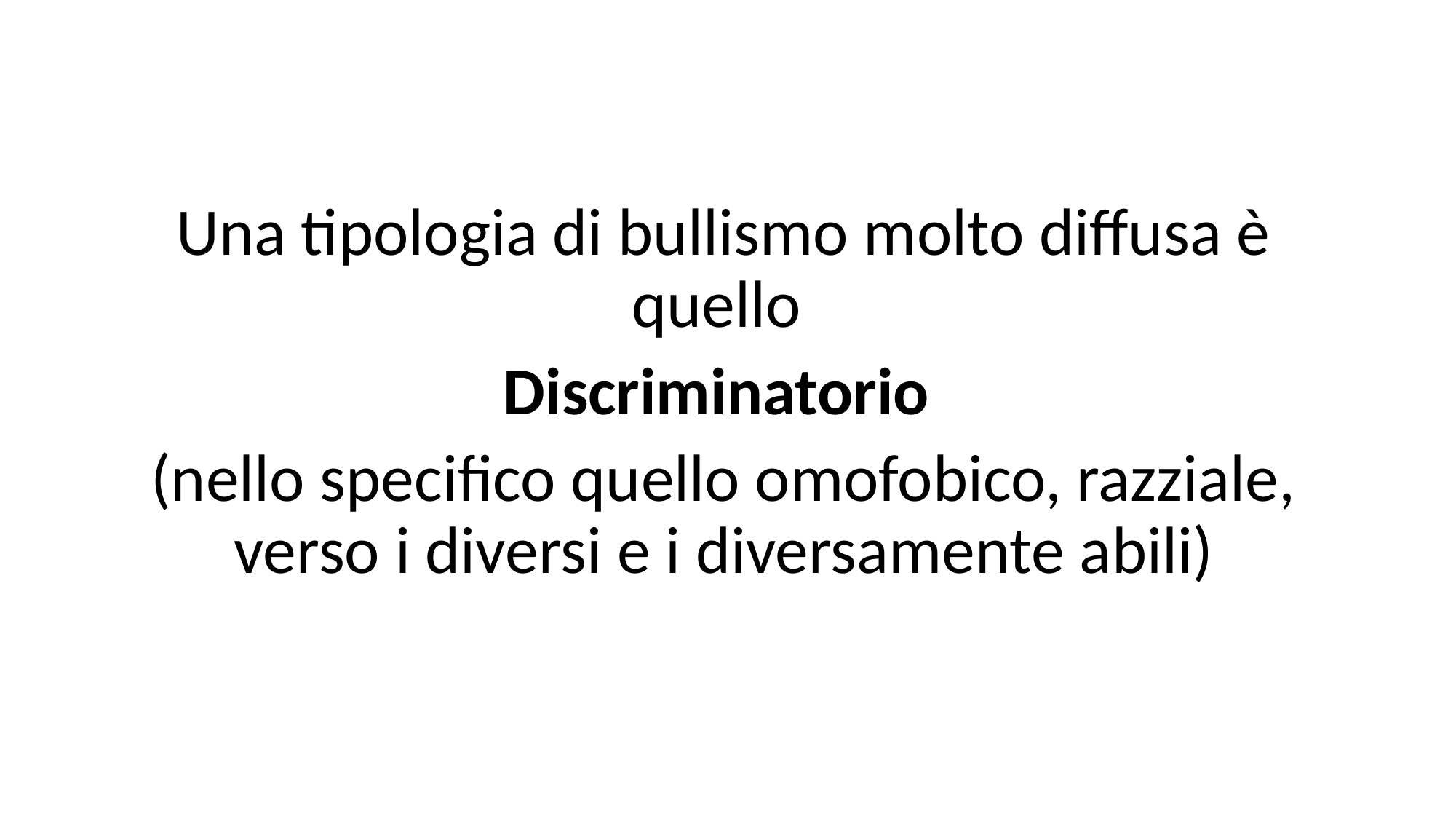

Una tipologia di bullismo molto diffusa è quello
Discriminatorio
(nello specifico quello omofobico, razziale, verso i diversi e i diversamente abili)